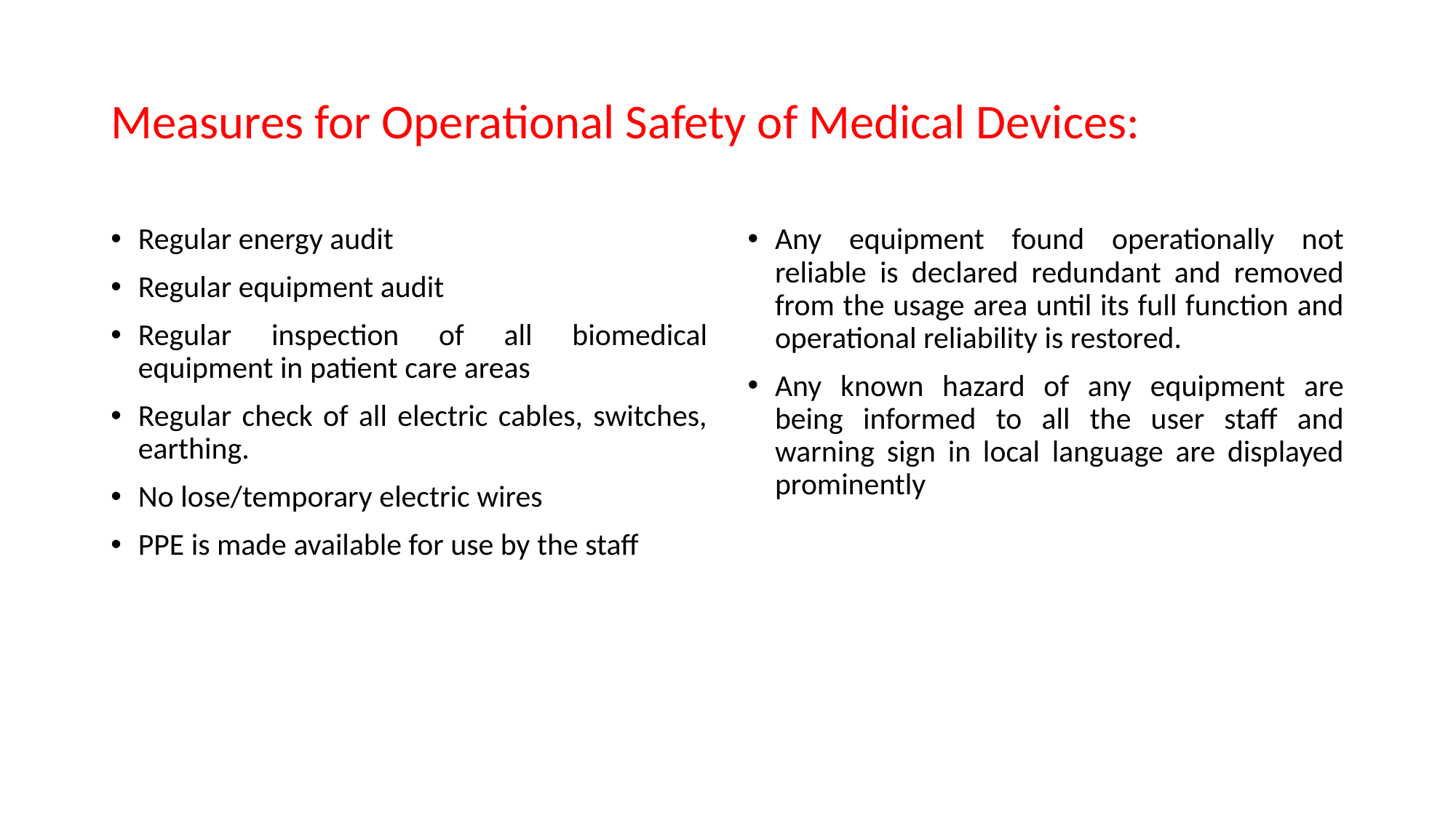

# Measures for Operational Safety of Medical Devices:
Regular energy audit
Regular equipment audit
Regular inspection of all biomedical equipment in patient care areas
Regular check of all electric cables, switches, earthing.
No lose/temporary electric wires
PPE is made available for use by the staff

Any equipment found operationally not reliable is declared redundant and removed from the usage area until its full function and operational reliability is restored.
Any known hazard of any equipment are being informed to all the user staff and warning sign in local language are displayed prominently